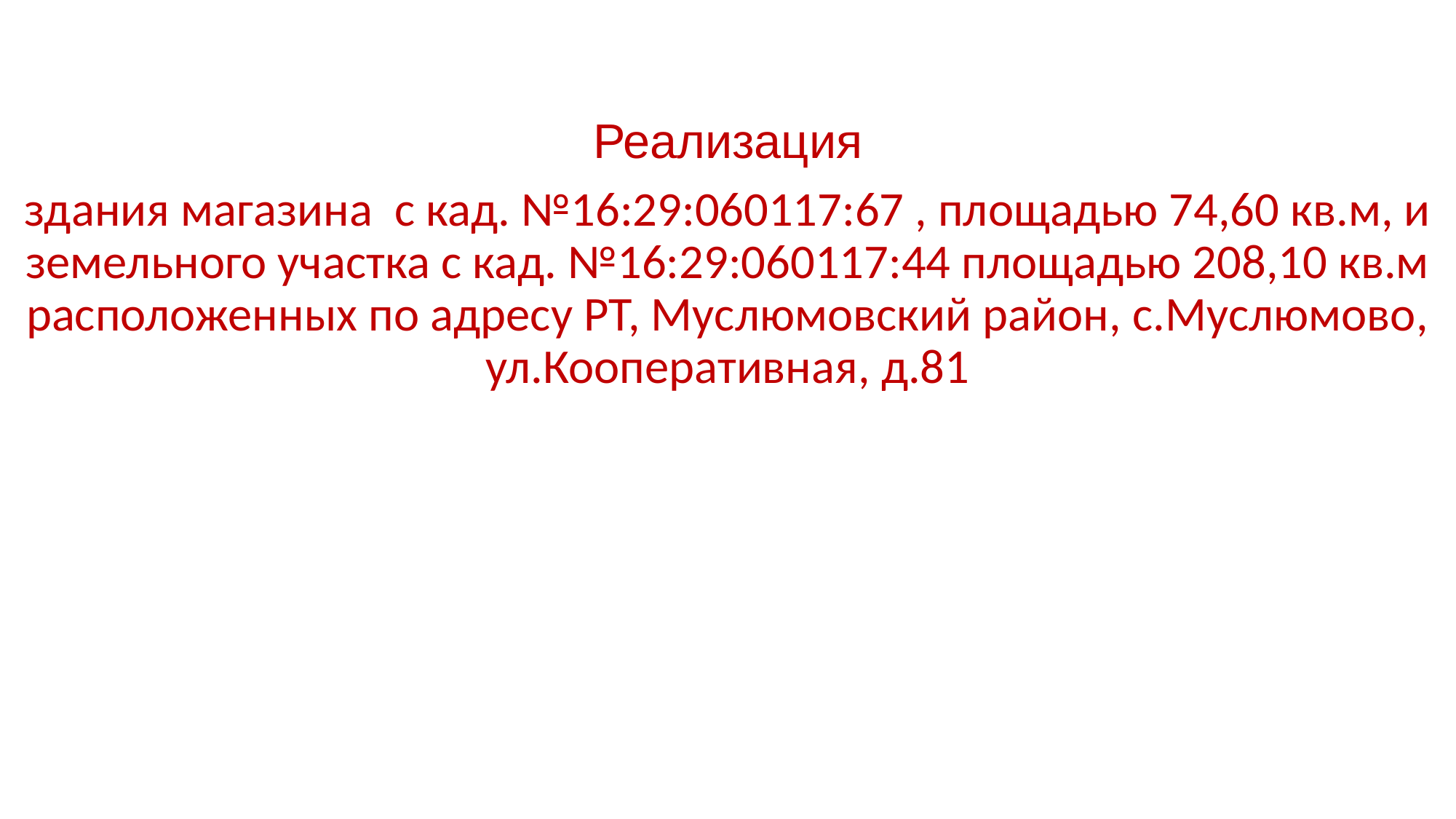

Реализация
здания магазина  с кад. №16:29:060117:67 , площадью 74,60 кв.м, и земельного участка с кад. №16:29:060117:44 площадью 208,10 кв.м расположенных по адресу РТ, Муслюмовский район, с.Муслюмово, ул.Кооперативная, д.81